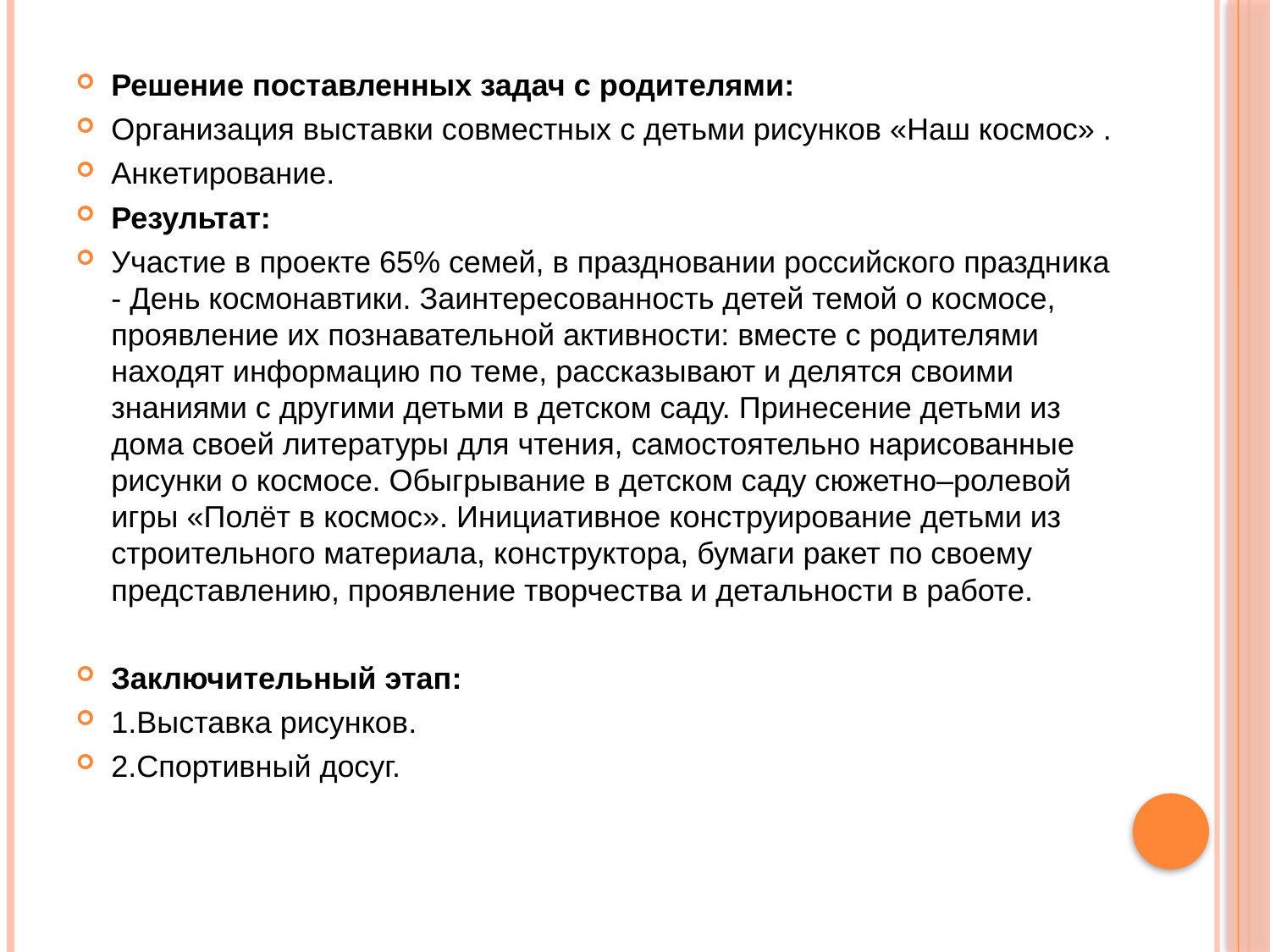

Решение поставленных задач с родителями:
Организация выставки совместных с детьми рисунков «Наш космос» .
Анкетирование.
Результат:
Участие в проекте 65% семей, в праздновании российского праздника - День космонавтики. Заинтересованность детей темой о космосе, проявление их познавательной активности: вместе с родителями находят информацию по теме, рассказывают и делятся своими знаниями с другими детьми в детском саду. Принесение детьми из дома своей литературы для чтения, самостоятельно нарисованные рисунки о космосе. Обыгрывание в детском саду сюжетно–ролевой игры «Полёт в космос». Инициативное конструирование детьми из строительного материала, конструктора, бумаги ракет по своему представлению, проявление творчества и детальности в работе.

Заключительный этап:
1.Выставка рисунков.
2.Спортивный досуг.